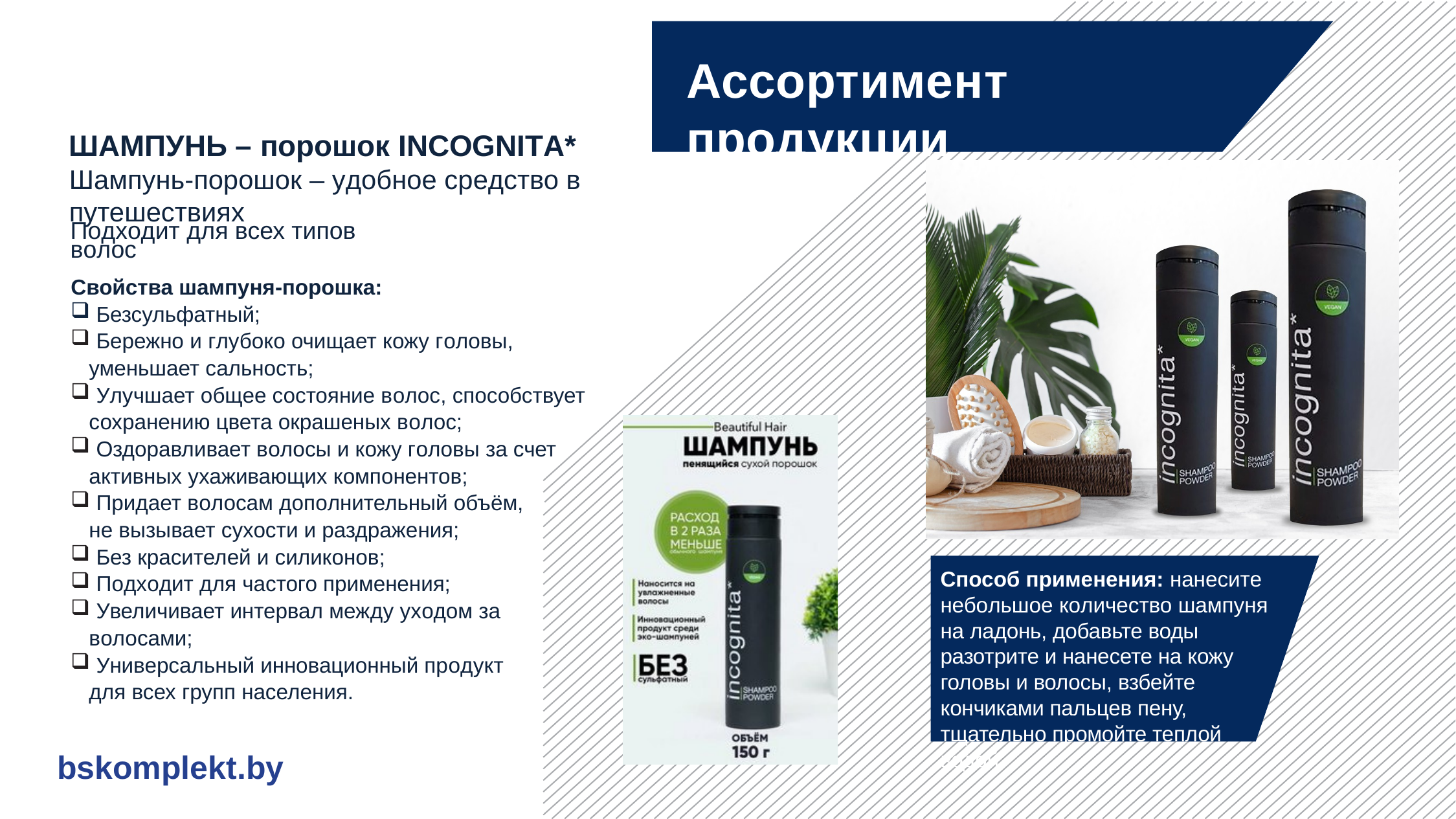

Ассортимент продукции
ОГНЕТУШАЩИЕ ПОРОШКИ ТИПОВ АВСЕ И ВСЕ
ШАМПУНЬ – порошок INCOGNITA*
Шампунь-порошок – удобное средство в путешествиях

Подходит для всех типов волос
Свойства шампуня-порошка:
 Безсульфатный;
 Бережно и глубоко очищает кожу головы, уменьшает сальность;
 Улучшает общее состояние волос, способствует сохранению цвета окрашеных волос;
 Оздоравливает волосы и кожу головы за счет активных ухаживающих компонентов;
 Придает волосам дополнительный объём, не вызывает сухости и раздражения;
 Без красителей и силиконов;
 Подходит для частого применения;
 Увеличивает интервал между уходом за волосами;
 Универсальный инновационный продукт для всех групп населения.

Способ применения: нанесите небольшое количество шампуня на ладонь, добавьте воды разотрите и нанесете на кожу головы и волосы, взбейте кончиками пальцев пену, тщательно промойте теплой водой
bskomplekt.by